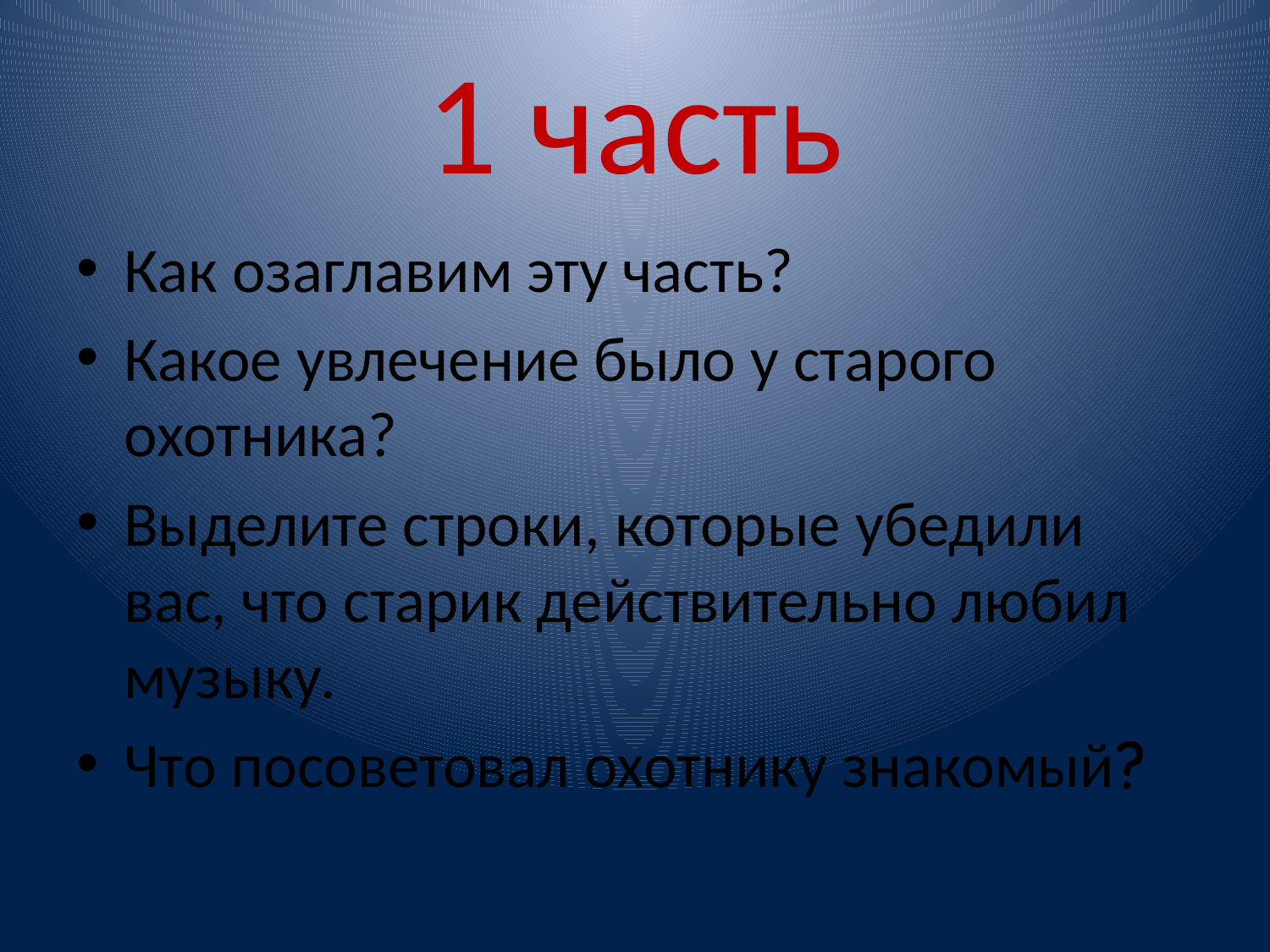

# 1 часть
Как озаглавим эту часть?
Какое увлечение было у старого охотника?
Выделите строки, которые убедили вас, что старик действительно любил музыку.
Что посоветовал охотнику знакомый?